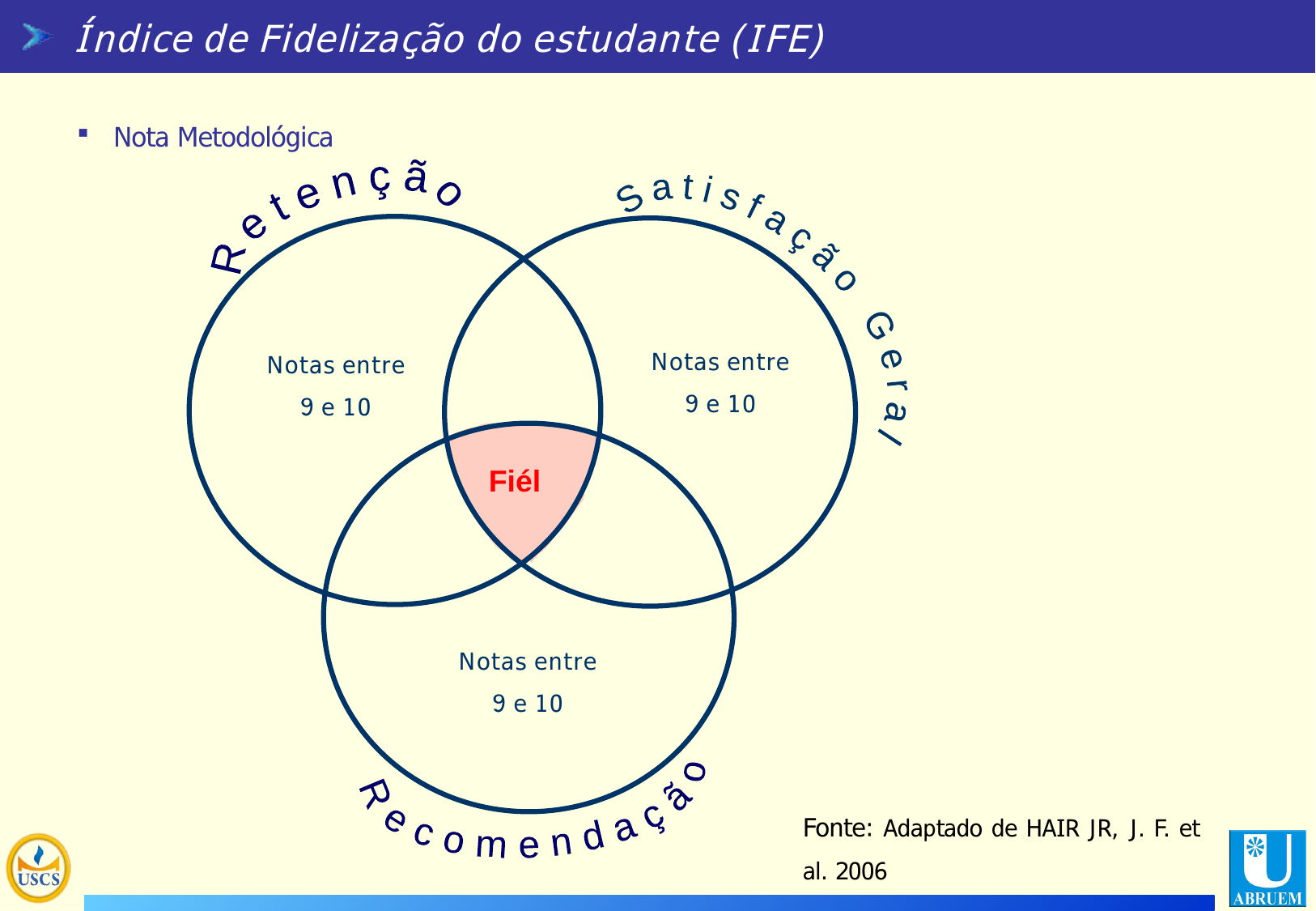

Índice de Fidelização do estudante (IFE)
 Nota Metodológica
R e t e n ç ã o

S a t i s f a ç ã o   G e r a l
Notas entre
9 e 10
Notas entre
9 e 10

Fiél
Notas entre
9 e 10
R e c o m e n d a ç ã o
Fonte: Adaptado de HAIR JR, J. F. et al. 2006